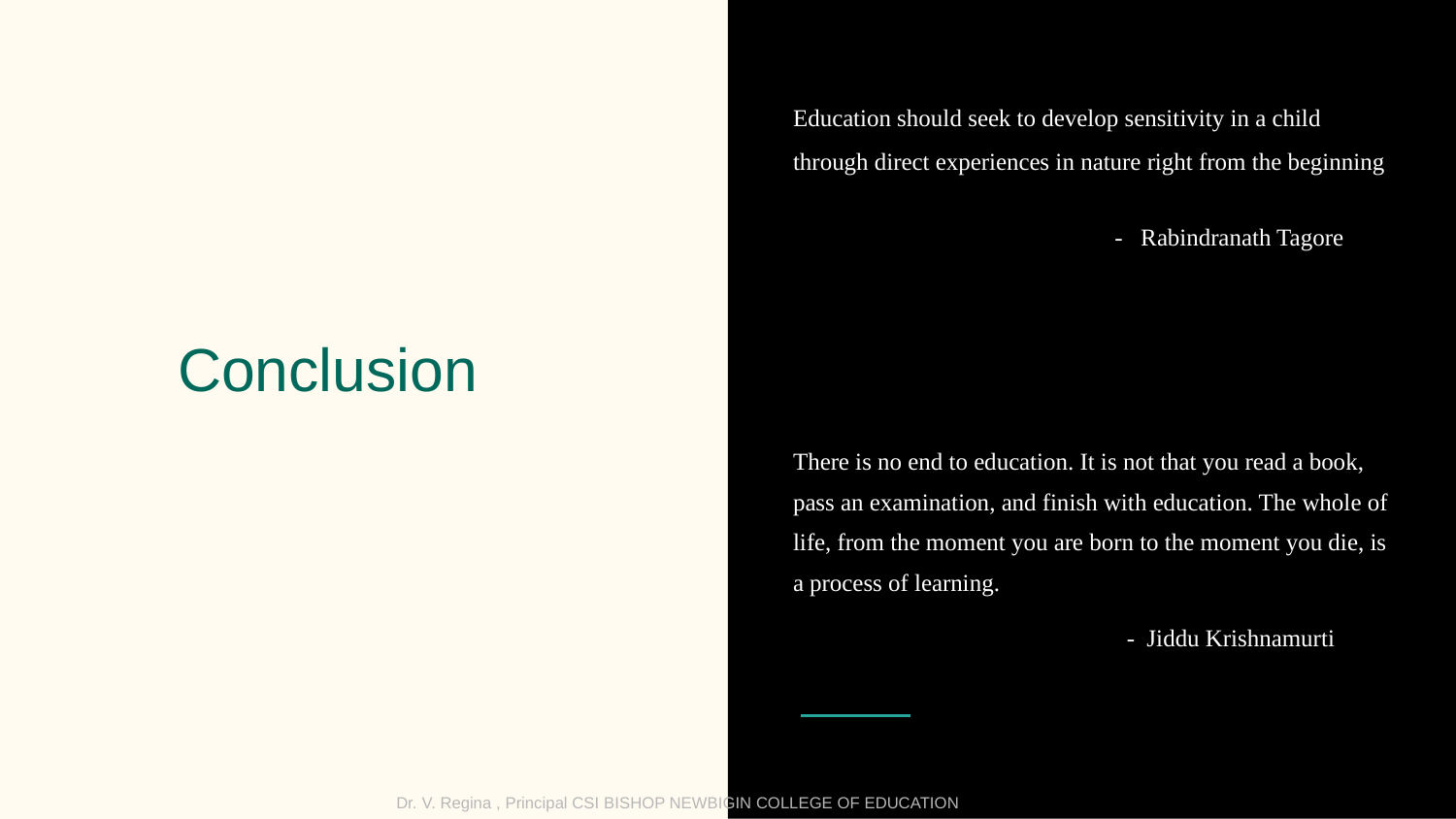

Education should seek to develop sensitivity in a child through direct experiences in nature right from the beginning
                                                     -   Rabindranath Tagore

There is no end to education. It is not that you read a book, pass an examination, and finish with education. The whole of life, from the moment you are born to the moment you die, is a process of learning.
                                           -  Jiddu Krishnamurti

# Conclusion
Dr. V. Regina , Principal CSI BISHOP NEWBIGIN COLLEGE OF EDUCATION